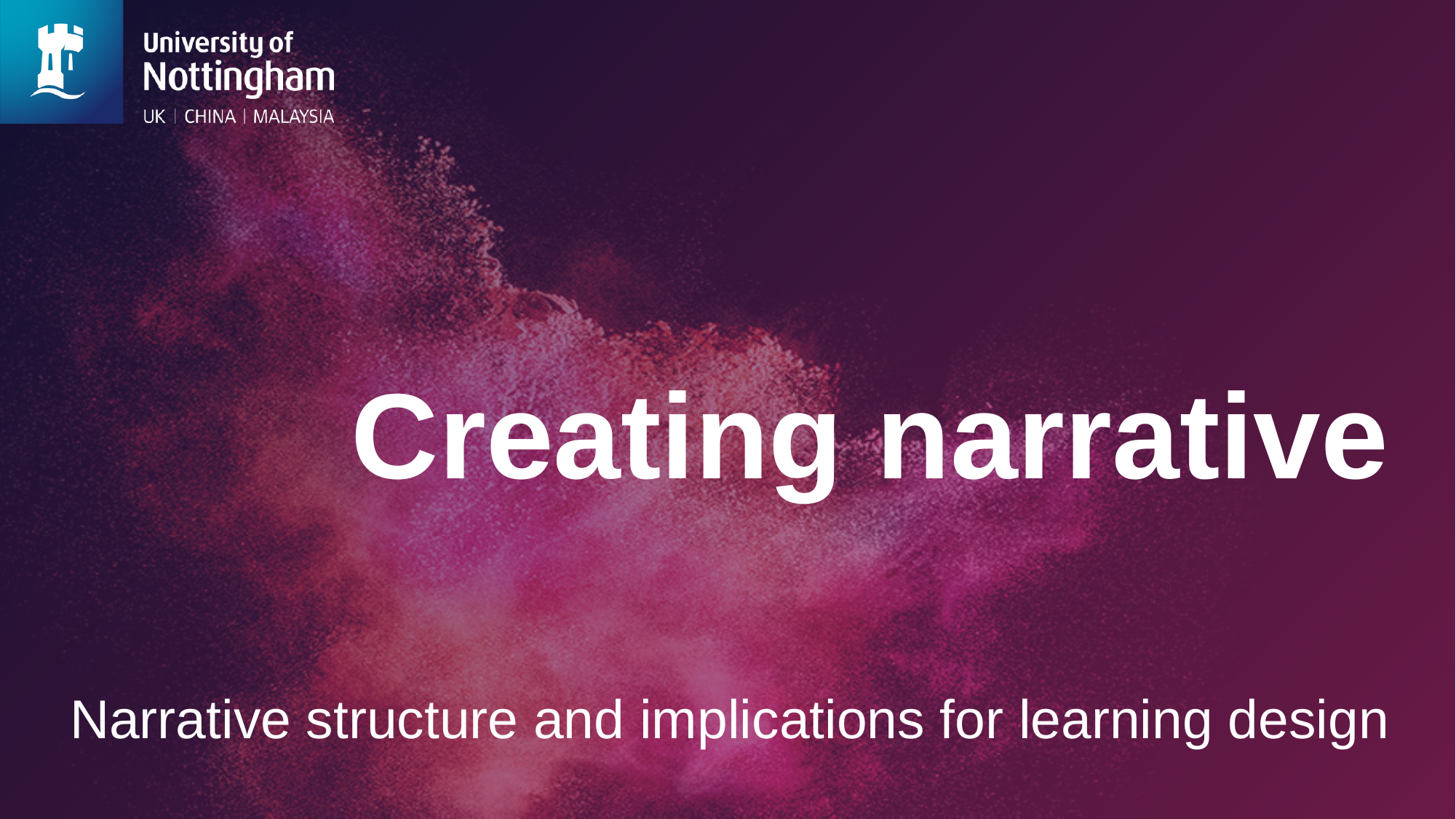

# Creating narrative
Narrative structure and implications for learning design